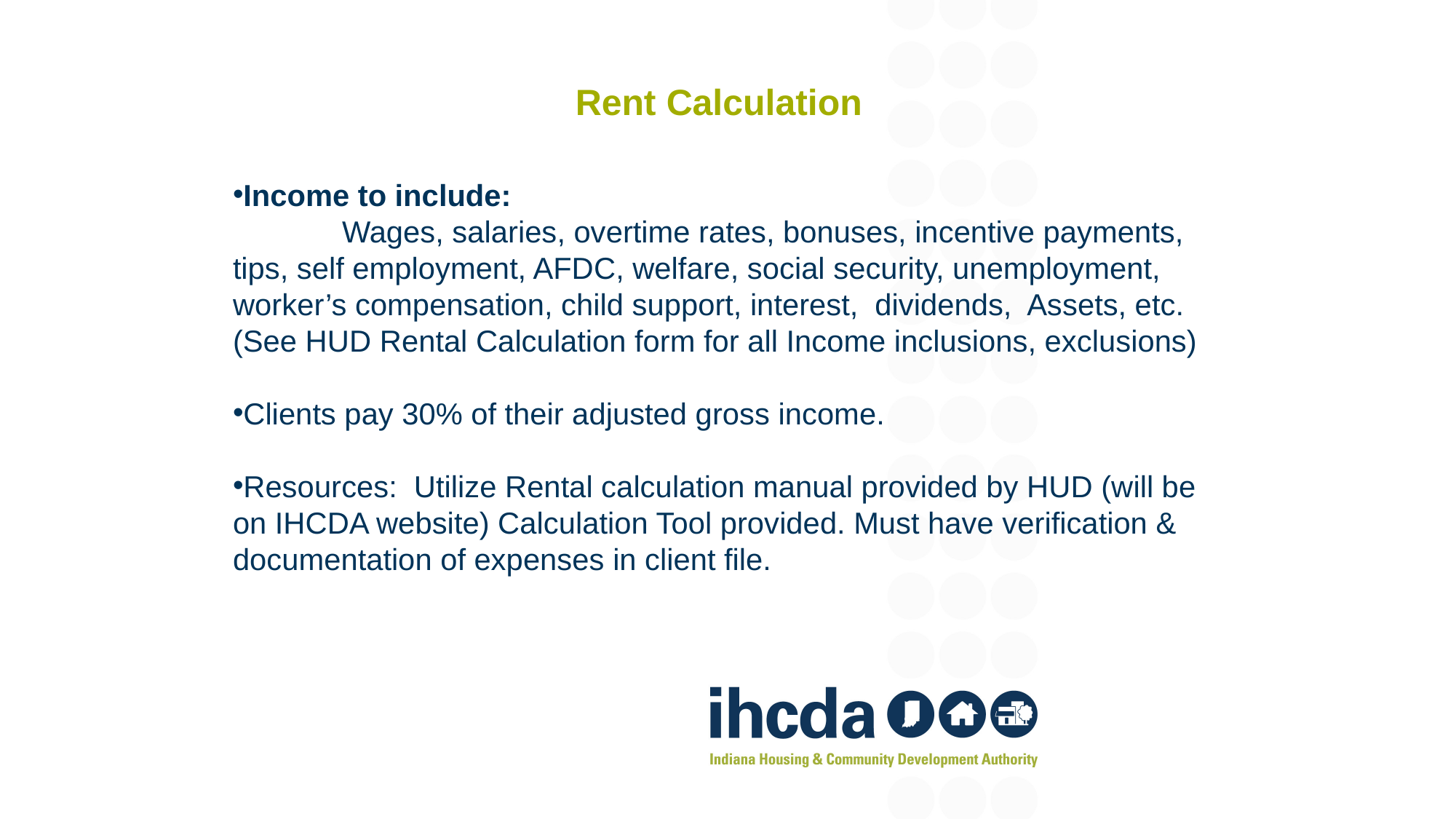

# Rent Calculation
Income to include:
	Wages, salaries, overtime rates, bonuses, incentive payments, tips, self employment, AFDC, welfare, social security, unemployment, worker’s compensation, child support, interest,  dividends,  Assets, etc. (See HUD Rental Calculation form for all Income inclusions, exclusions)

Clients pay 30% of their adjusted gross income.

Resources:  Utilize Rental calculation manual provided by HUD (will be on IHCDA website) Calculation Tool provided. Must have verification & documentation of expenses in client file.